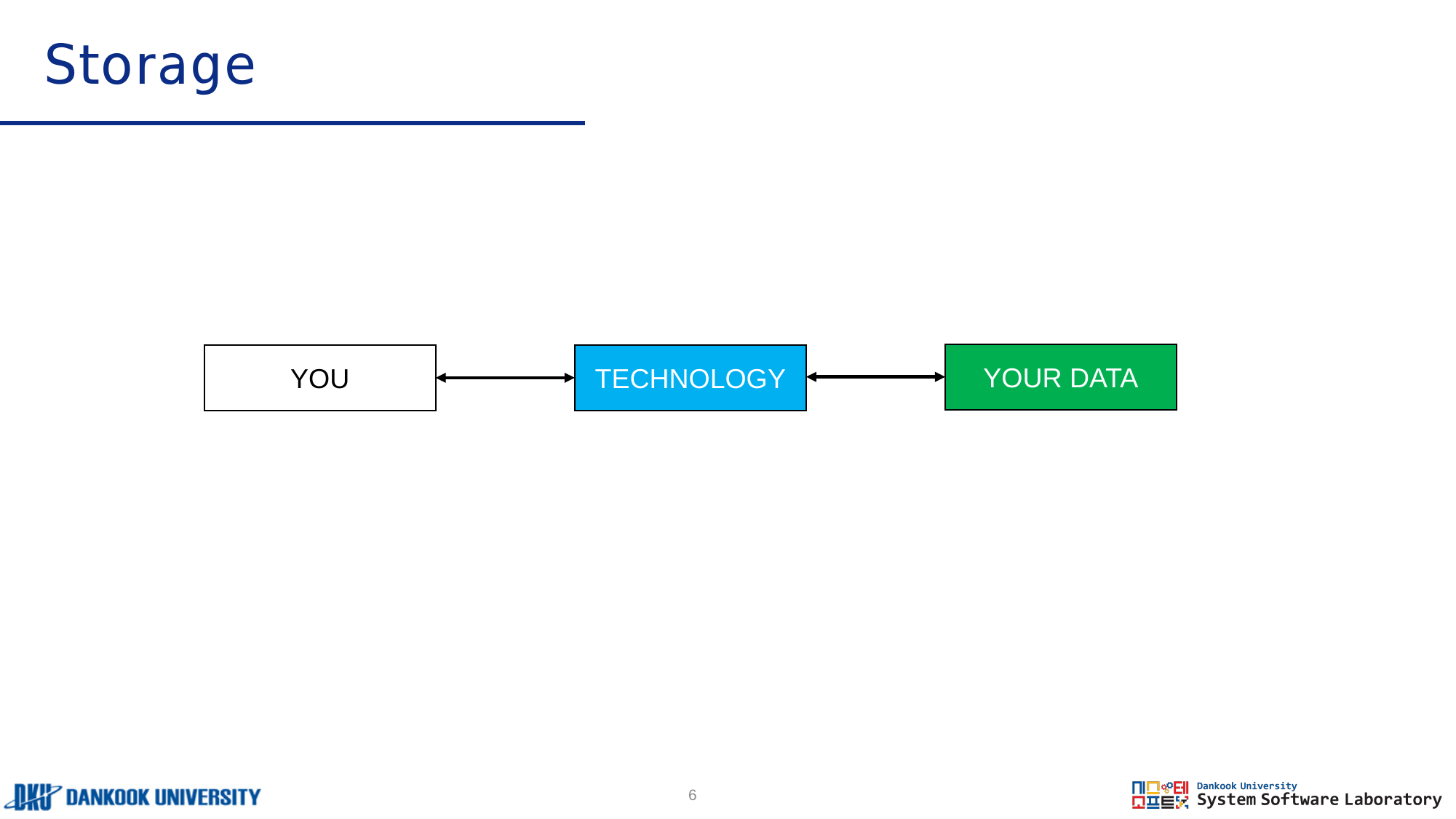

# Storage
YOUR DATA
YOU
TECHNOLOGY
6